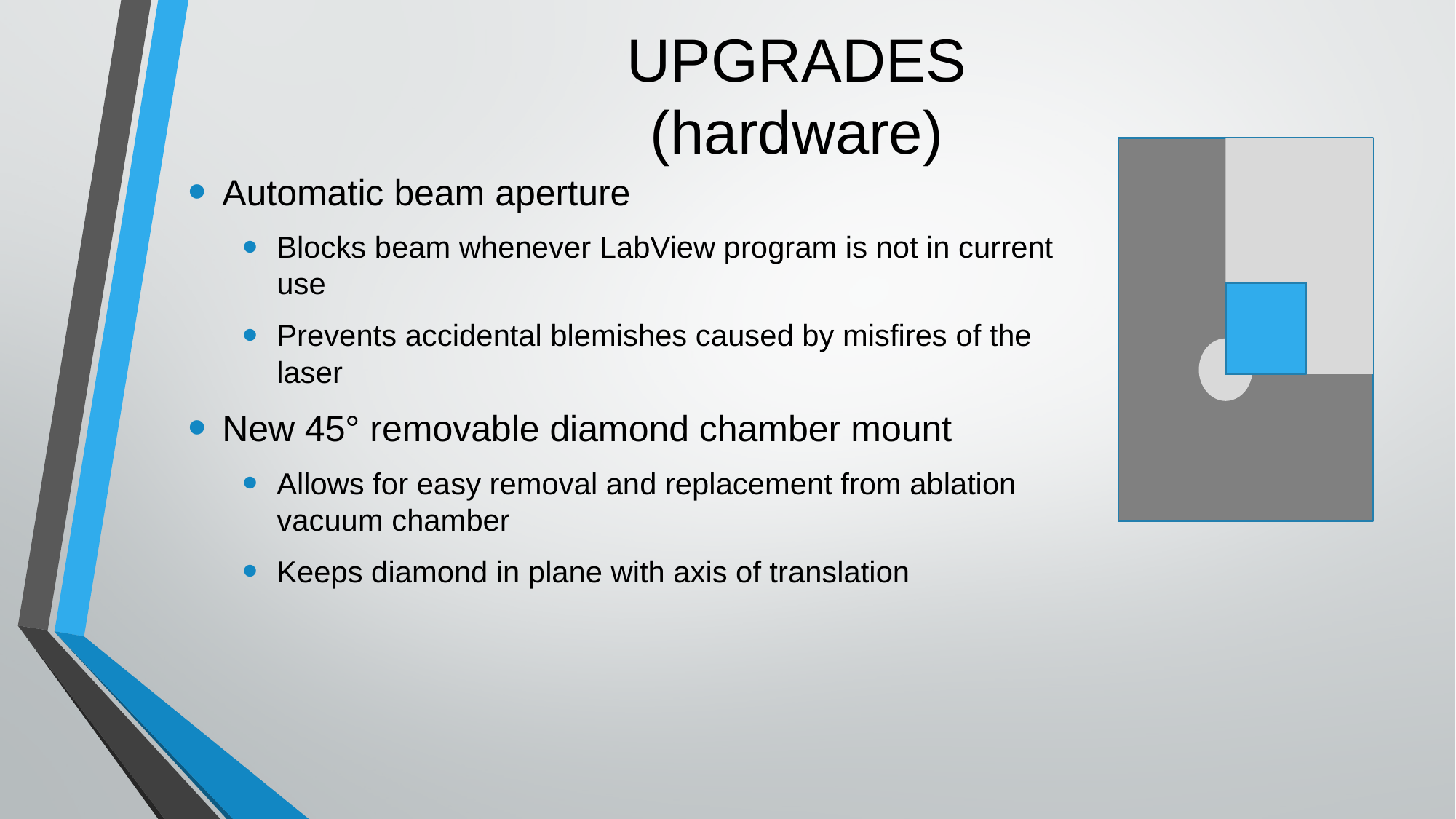

UPGRADES
(hardware)
Automatic beam aperture
Blocks beam whenever LabView program is not in current use
Prevents accidental blemishes caused by misfires of the laser
New 45° removable diamond chamber mount
Allows for easy removal and replacement from ablation vacuum chamber
Keeps diamond in plane with axis of translation